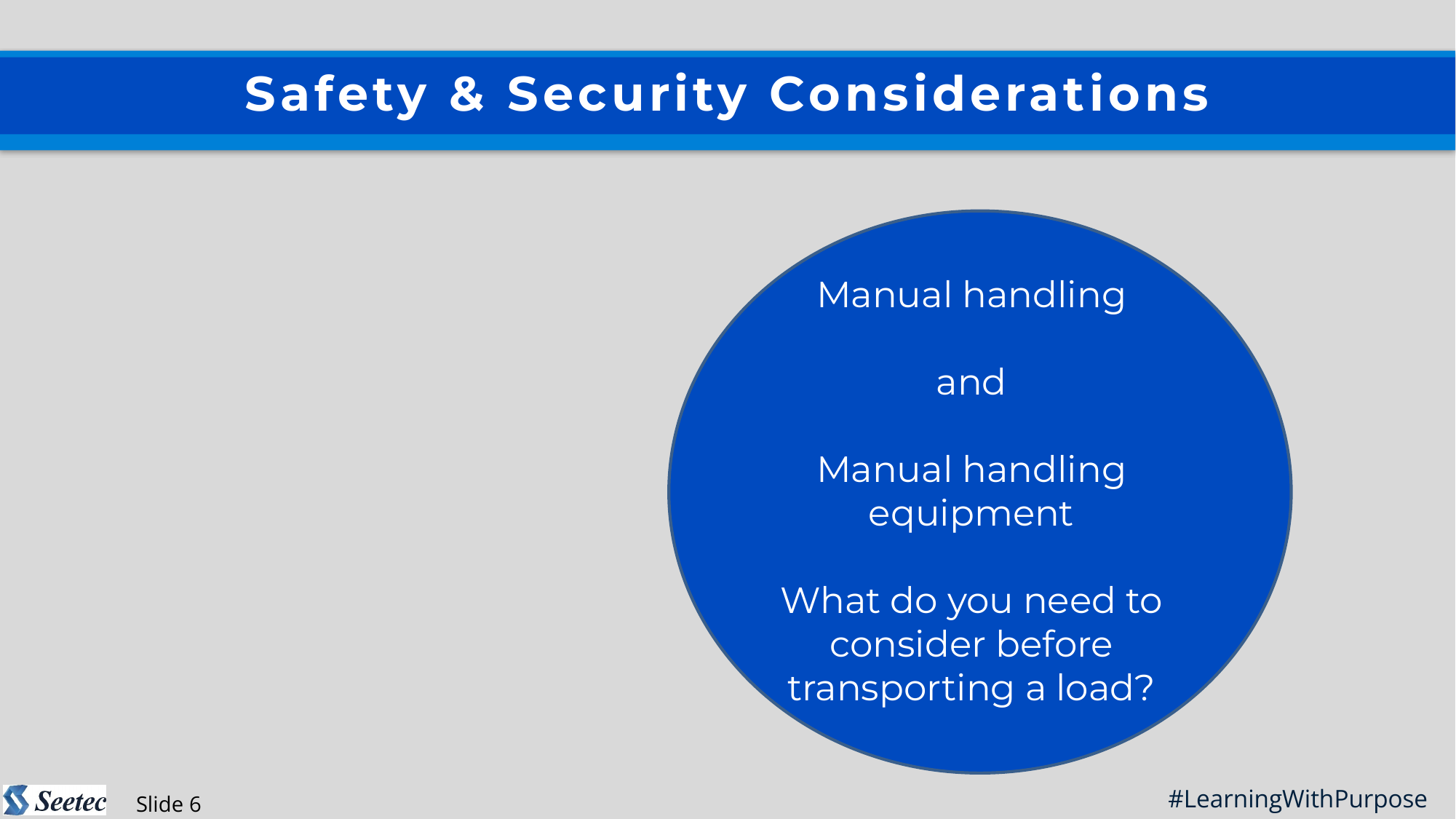

Safety & Security Considerations

Manual handling

and

Manual handling equipment

What do you need to consider before transporting a load?